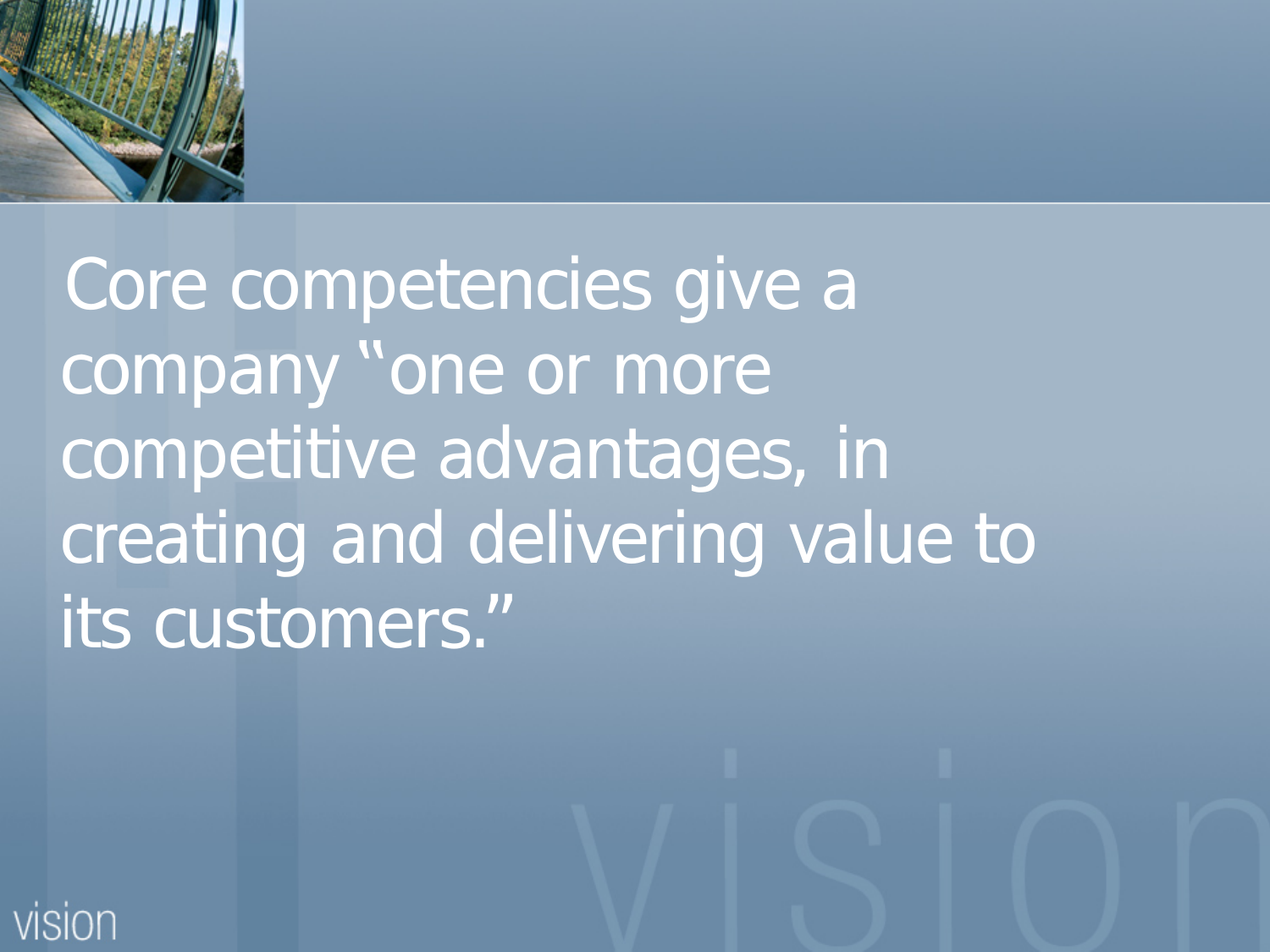

Core competencies give a company “one or more competitive advantages, in creating and delivering value to its customers.”